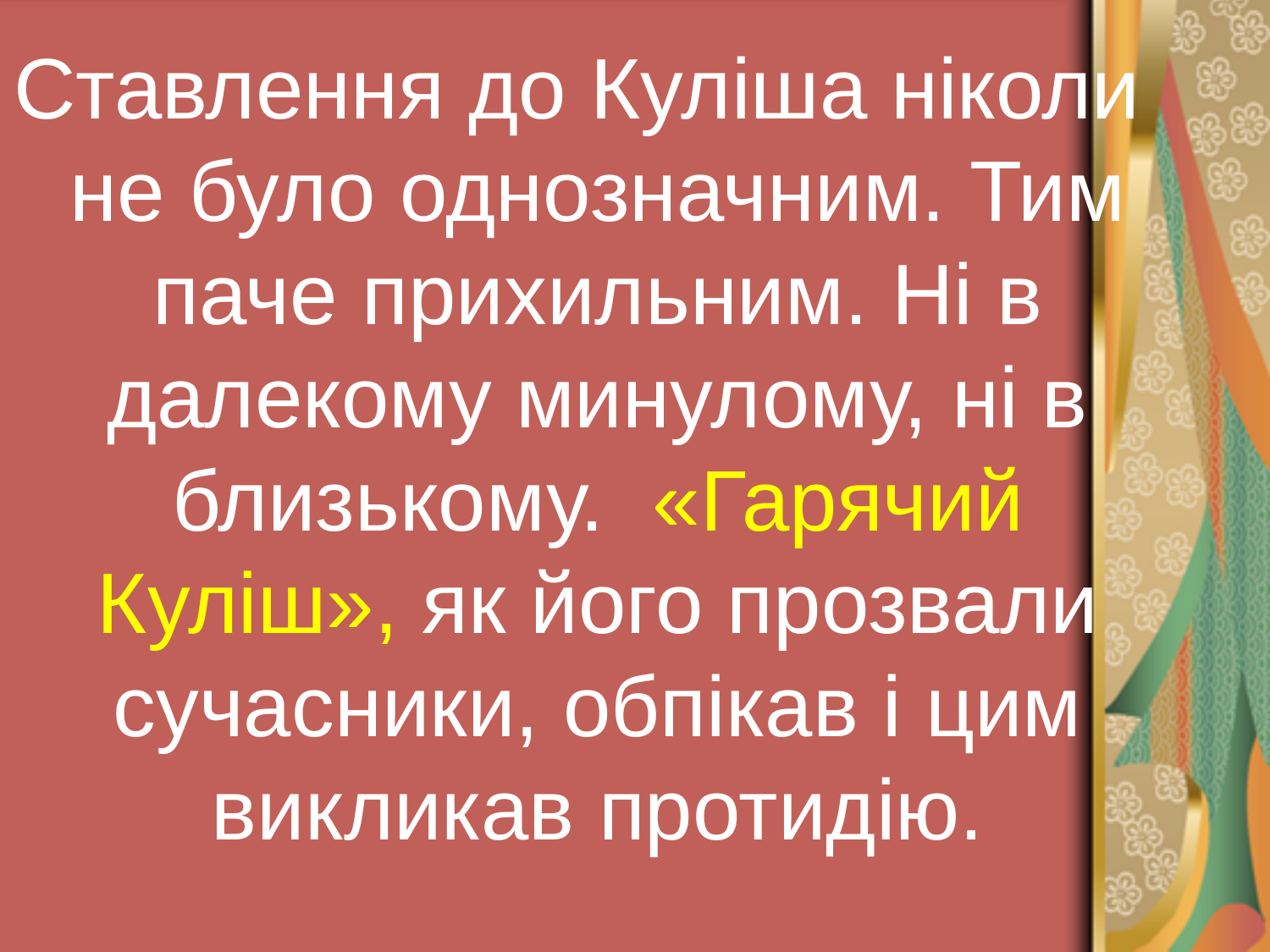

Ставлення до Куліша ніколи не було однозначним. Тим паче прихильним. Ні в далекому минулому, ні в близькому.  «Гарячий Куліш», як його прозвали сучасники, обпікав і цим викликав протидію.